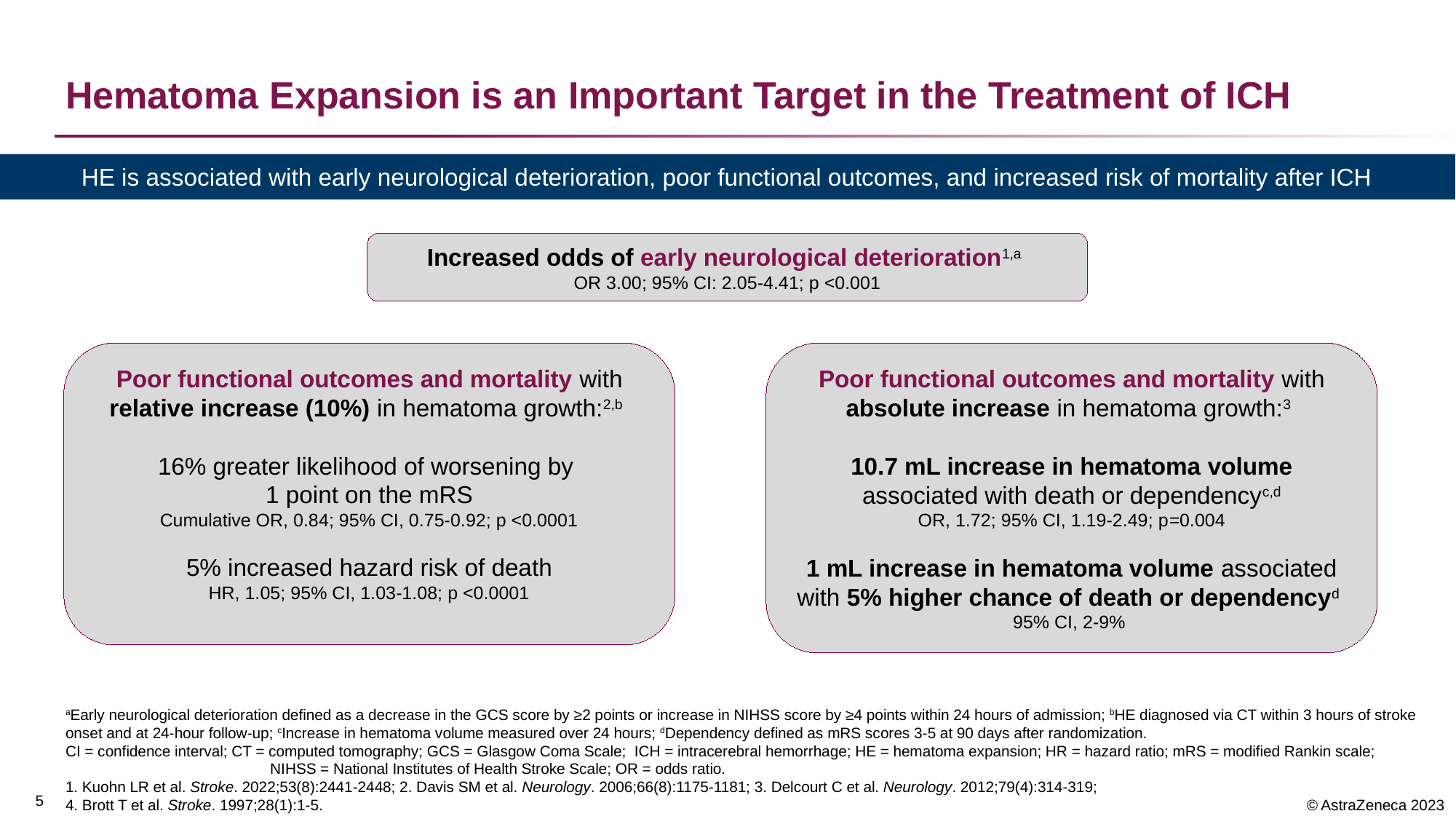

# Hematoma Expansion is an Important Target in the Treatment of ICH

HE is associated with early neurological deterioration, poor functional outcomes, and increased risk of mortality after ICH
Increased odds of early neurological deterioration1,a
OR 3.00; 95% CI: 2.05-4.41; p <0.001
Poor functional outcomes and mortality with relative increase (10%) in hematoma growth:2,b

16% greater likelihood of worsening by
1 point on the mRS
Cumulative OR, 0.84; 95% CI, 0.75-0.92; p <0.0001

5% increased hazard risk of death
HR, 1.05; 95% CI, 1.03-1.08; p <0.0001

Poor functional outcomes and mortality with absolute increase in hematoma growth:3

10.7 mL increase in hematoma volume associated with death or dependencyc,d
OR, 1.72; 95% CI, 1.19-2.49; p=0.004

1 mL increase in hematoma volume associated with 5% higher chance of death or dependencyd
95% CI, 2-9%

aEarly neurological deterioration defined as a decrease in the GCS score by ≥2 points or increase in NIHSS score by ≥4 points within 24 hours of admission; bHE diagnosed via CT within 3 hours of stroke onset and at 24-hour follow-up; cIncrease in hematoma volume measured over 24 hours; dDependency defined as mRS scores 3-5 at 90 days after randomization.
CI = confidence interval; CT = computed tomography; GCS = Glasgow Coma Scale;  ICH = intracerebral hemorrhage; HE = hematoma expansion; HR = hazard ratio; mRS = modified Rankin scale;                                                                  NIHSS = National Institutes of Health Stroke Scale; OR = odds ratio.
1. Kuohn LR et al. Stroke. 2022;53(8):2441-2448; 2. Davis SM et al. Neurology. 2006;66(8):1175-1181; 3. Delcourt C et al. Neurology. 2012;79(4):314-319;
4. Brott T et al. Stroke. 1997;28(1):1-5.
5